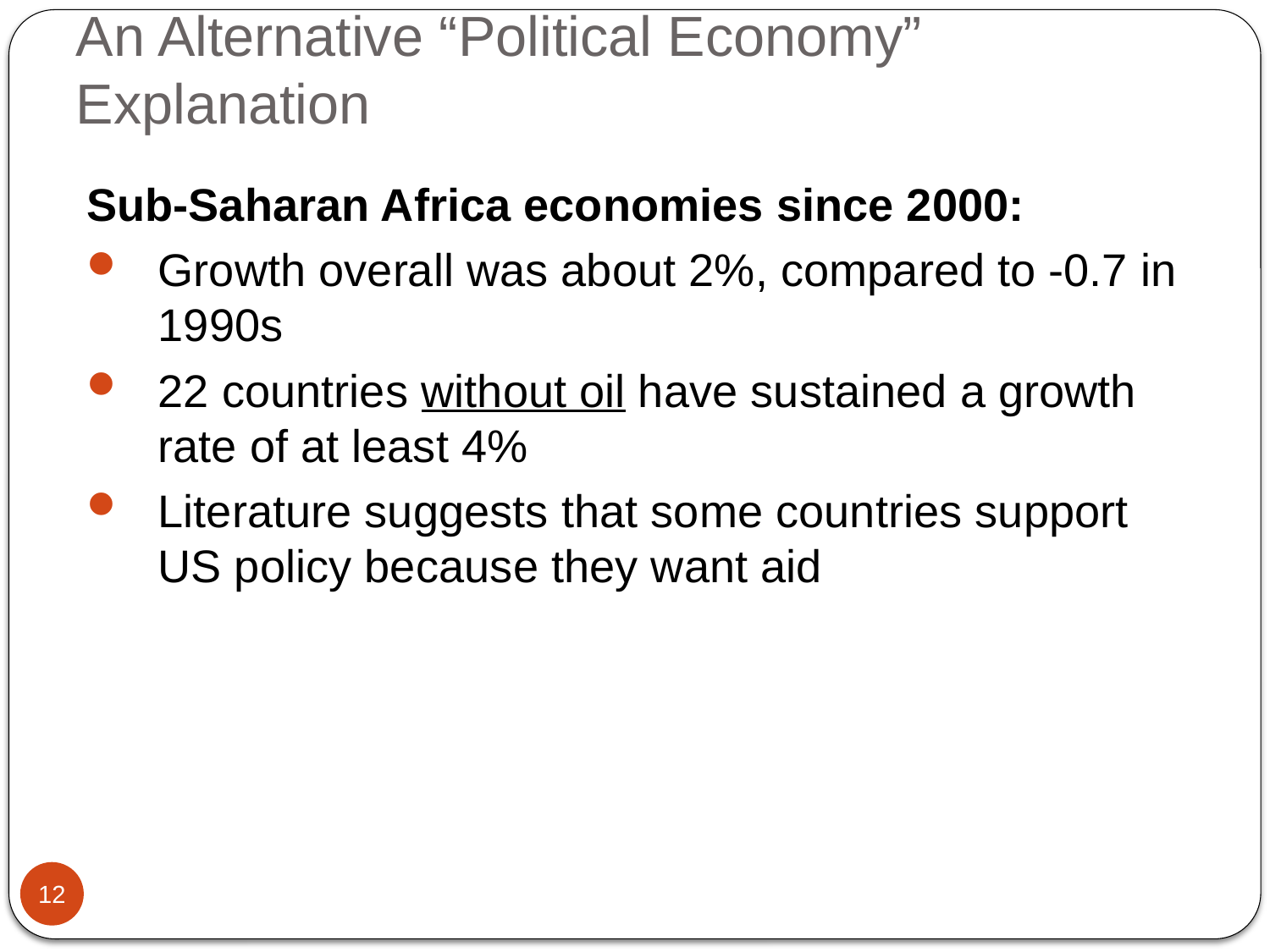

# An Alternative “Political Economy” Explanation
Sub-Saharan Africa economies since 2000:
Growth overall was about 2%, compared to -0.7 in 1990s
22 countries without oil have sustained a growth rate of at least 4%
Literature suggests that some countries support US policy because they want aid
12